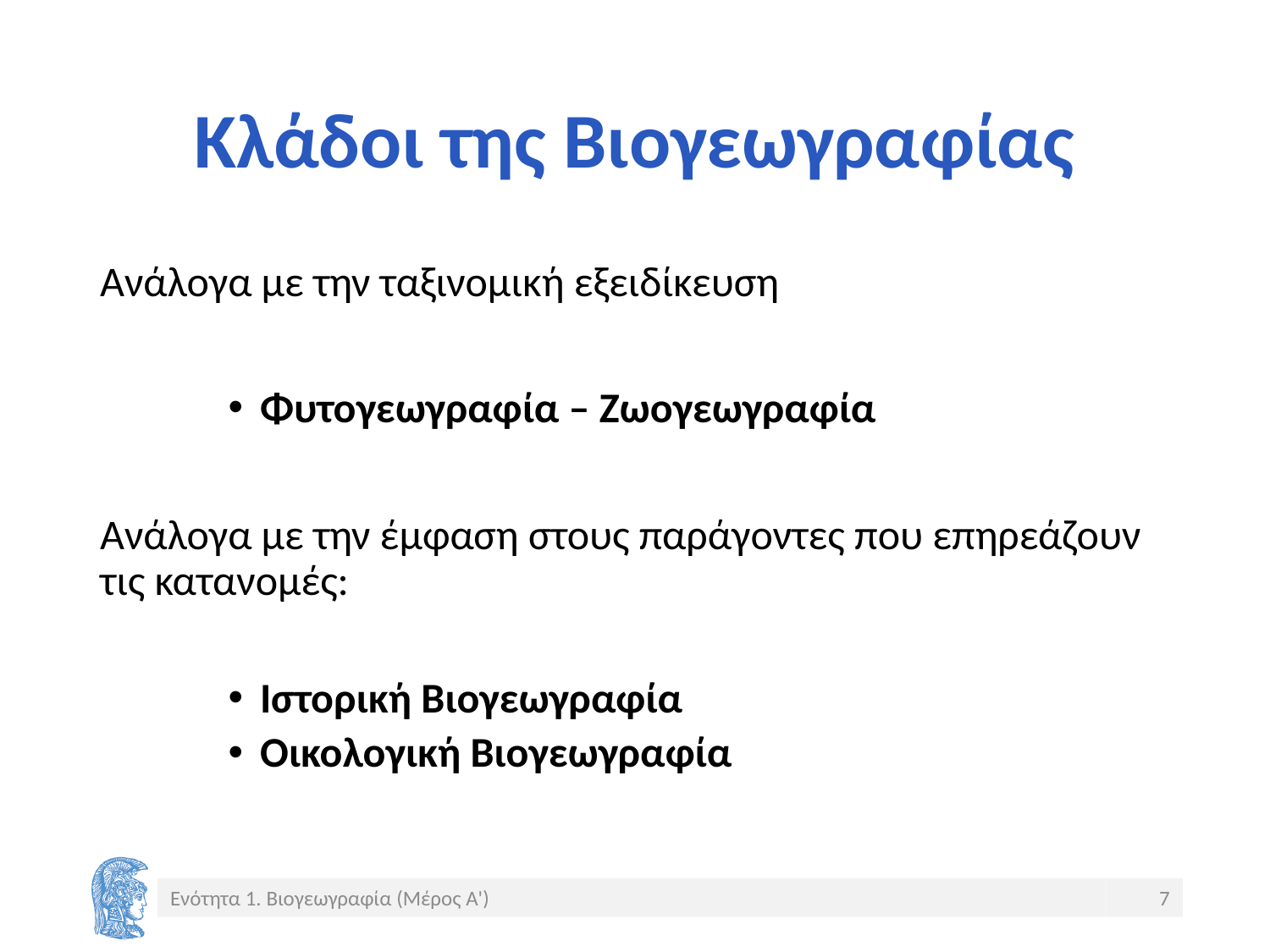

# Κλάδοι της Βιογεωγραφίας
Ανάλογα με την ταξινομική εξειδίκευση

Φυτογεωγραφία – Ζωογεωγραφία

Ανάλογα με την έμφαση στους παράγοντες που επηρεάζουν τις κατανομές:

Ιστορική Βιογεωγραφία
Οικολογική Βιογεωγραφία

Ενότητα 1. Βιογεωγραφία (Μέρος Α')
7